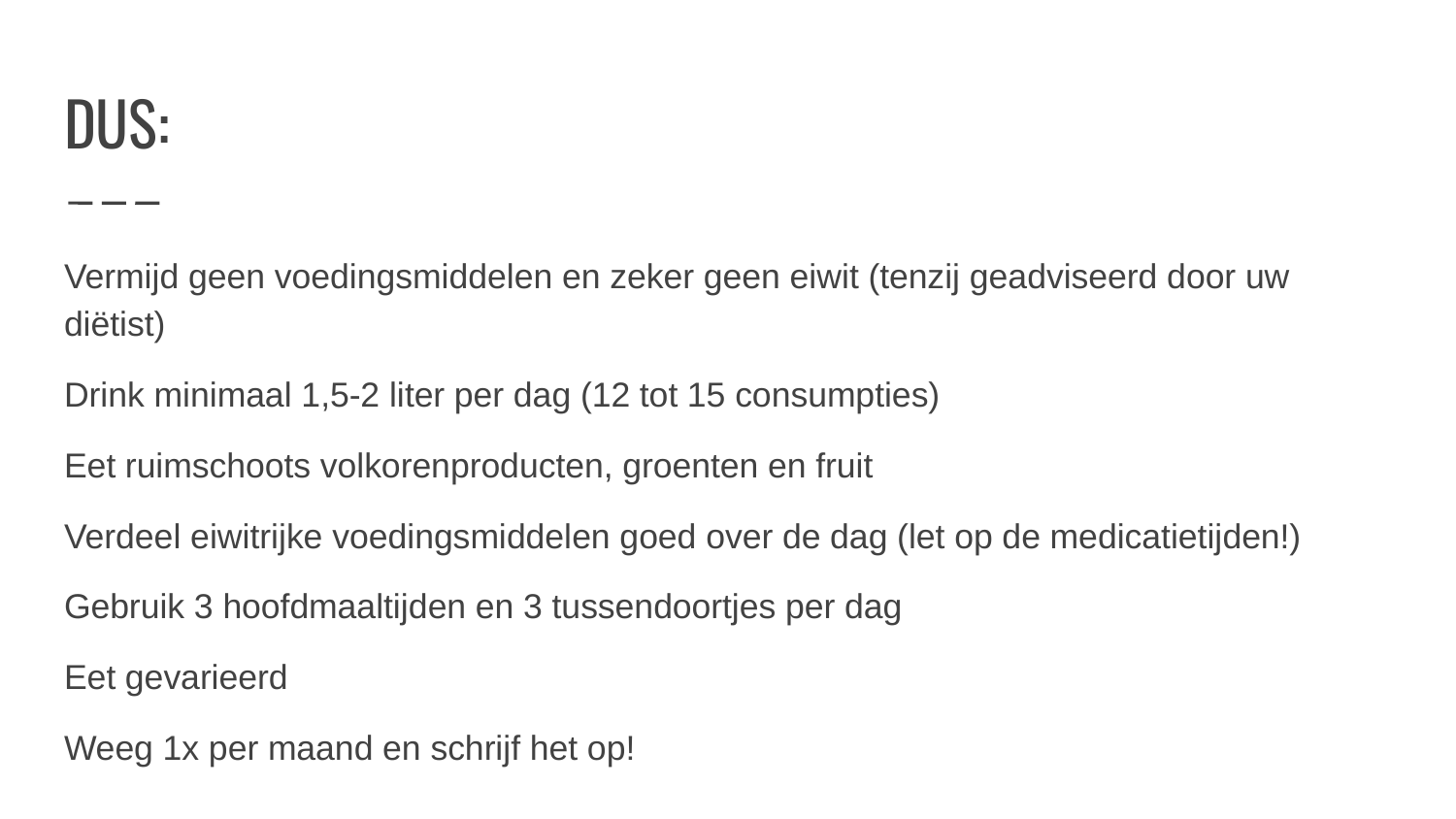

DUS:
Vermijd geen voedingsmiddelen en zeker geen eiwit (tenzij geadviseerd door uw diëtist)
Drink minimaal 1,5-2 liter per dag (12 tot 15 consumpties)
Eet ruimschoots volkorenproducten, groenten en fruit
Verdeel eiwitrijke voedingsmiddelen goed over de dag (let op de medicatietijden!)
Gebruik 3 hoofdmaaltijden en 3 tussendoortjes per dag
Eet gevarieerd
Weeg 1x per maand en schrijf het op!